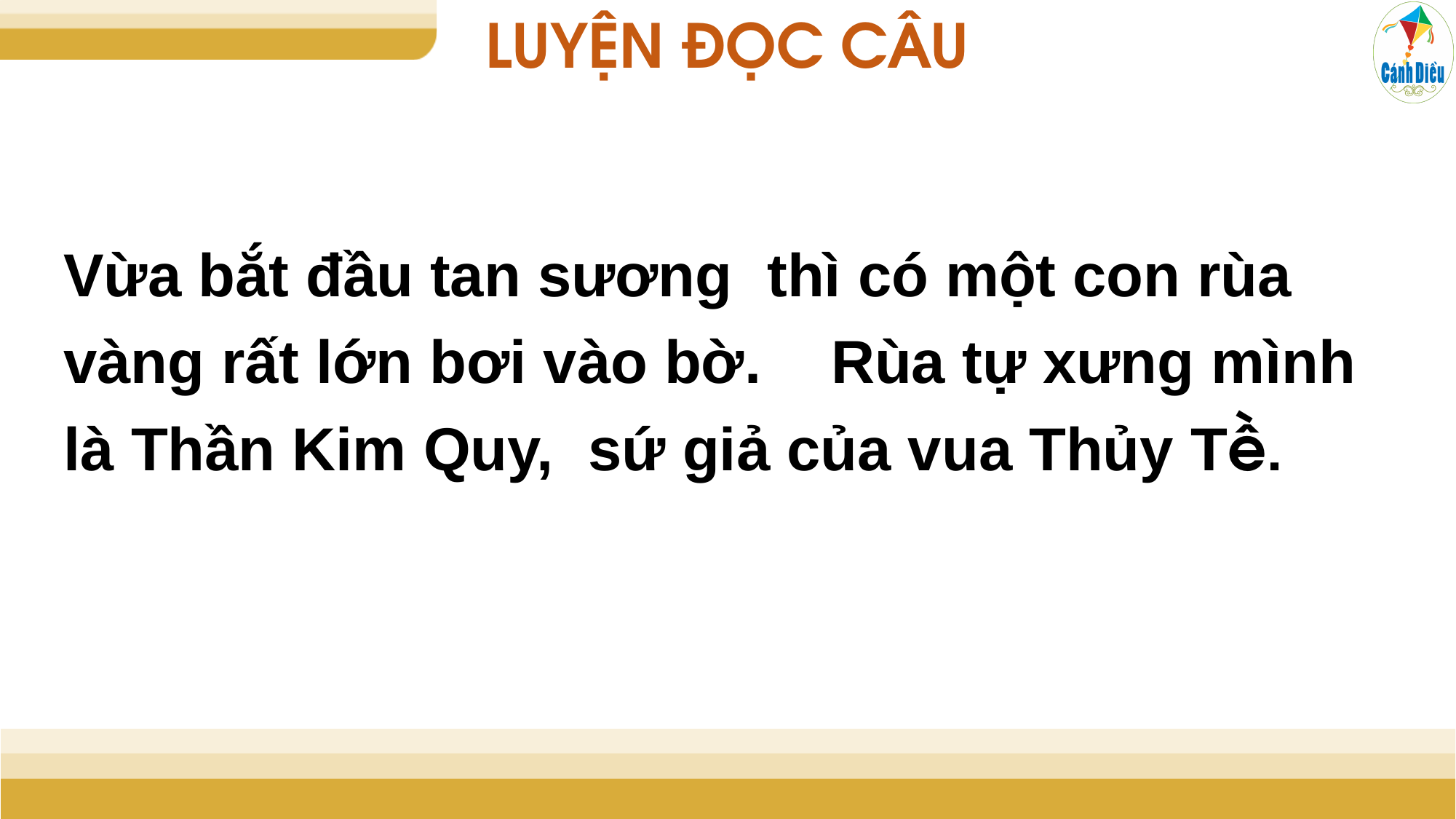

LUYỆN ĐỌC CÂU
Vừa bắt đầu tan sương/thì có một con rùa vàng rất lớn bơi vào bờ.//Rùa tự xưng mình là Thần Kim Quy,/sứ giả của vua Thủy Tề.//